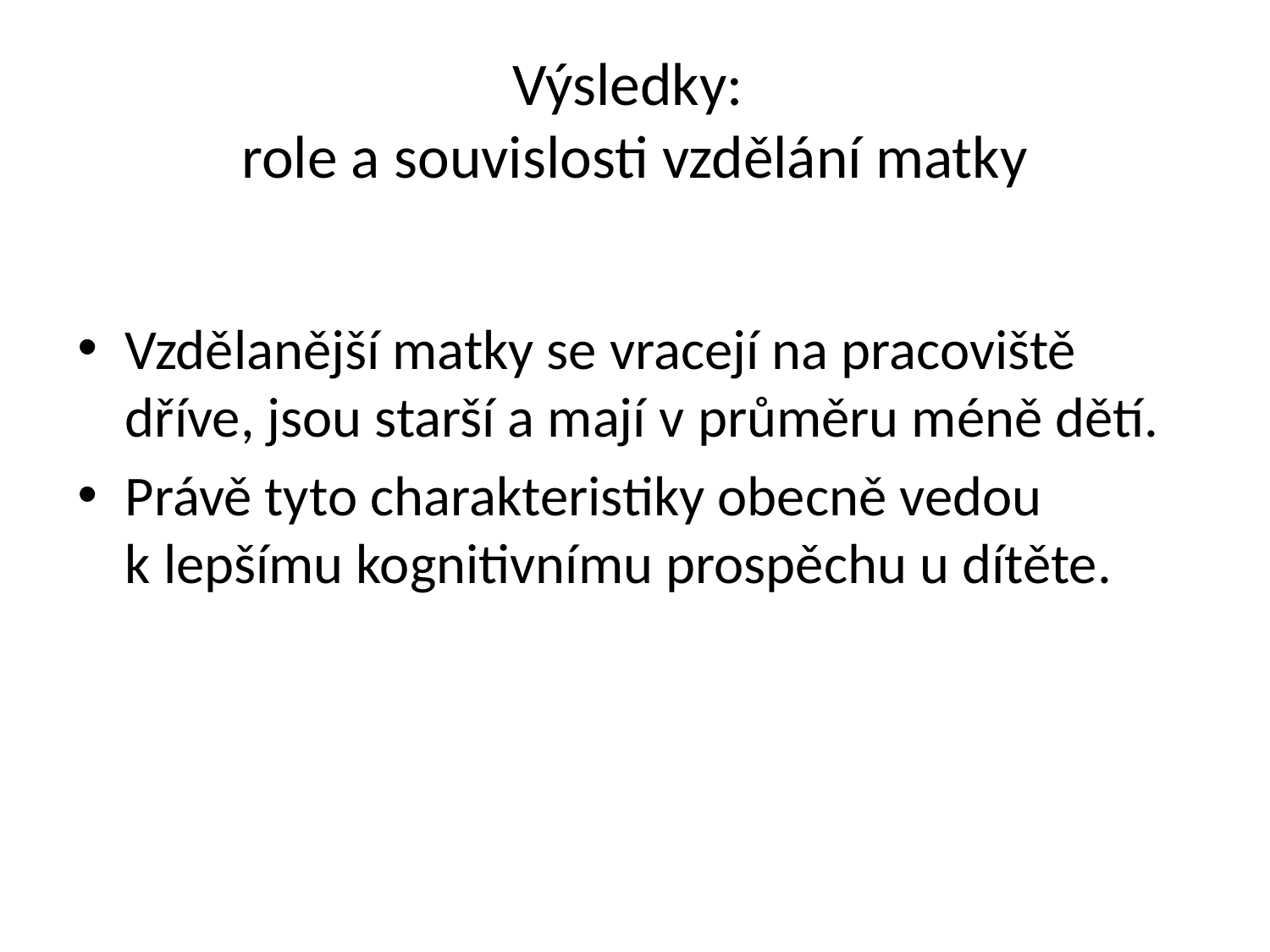

# Výsledky: role a souvislosti vzdělání matky
Vzdělanější matky se vracejí na pracoviště dříve, jsou starší a mají v průměru méně dětí.
Právě tyto charakteristiky obecně vedou k lepšímu kognitivnímu prospěchu u dítěte.